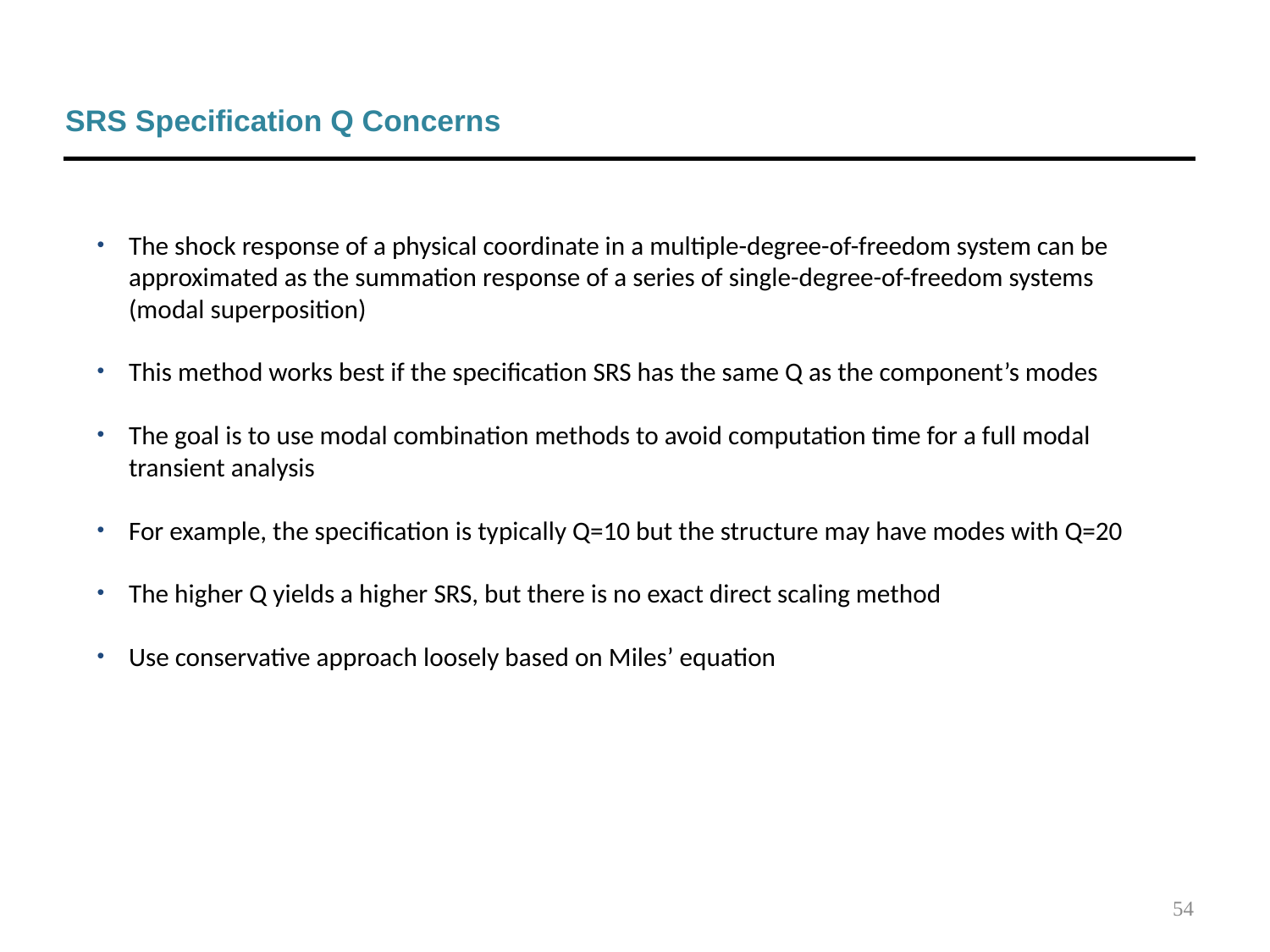

SRS Specification Q Concerns

The shock response of a physical coordinate in a multiple-degree-of-freedom system can be approximated as the summation response of a series of single-degree-of-freedom systems
(modal superposition)

This method works best if the specification SRS has the same Q as the component’s modes

The goal is to use modal combination methods to avoid computation time for a full modal transient analysis

For example, the specification is typically Q=10 but the structure may have modes with Q=20

The higher Q yields a higher SRS, but there is no exact direct scaling method

Use conservative approach loosely based on Miles’ equation

54